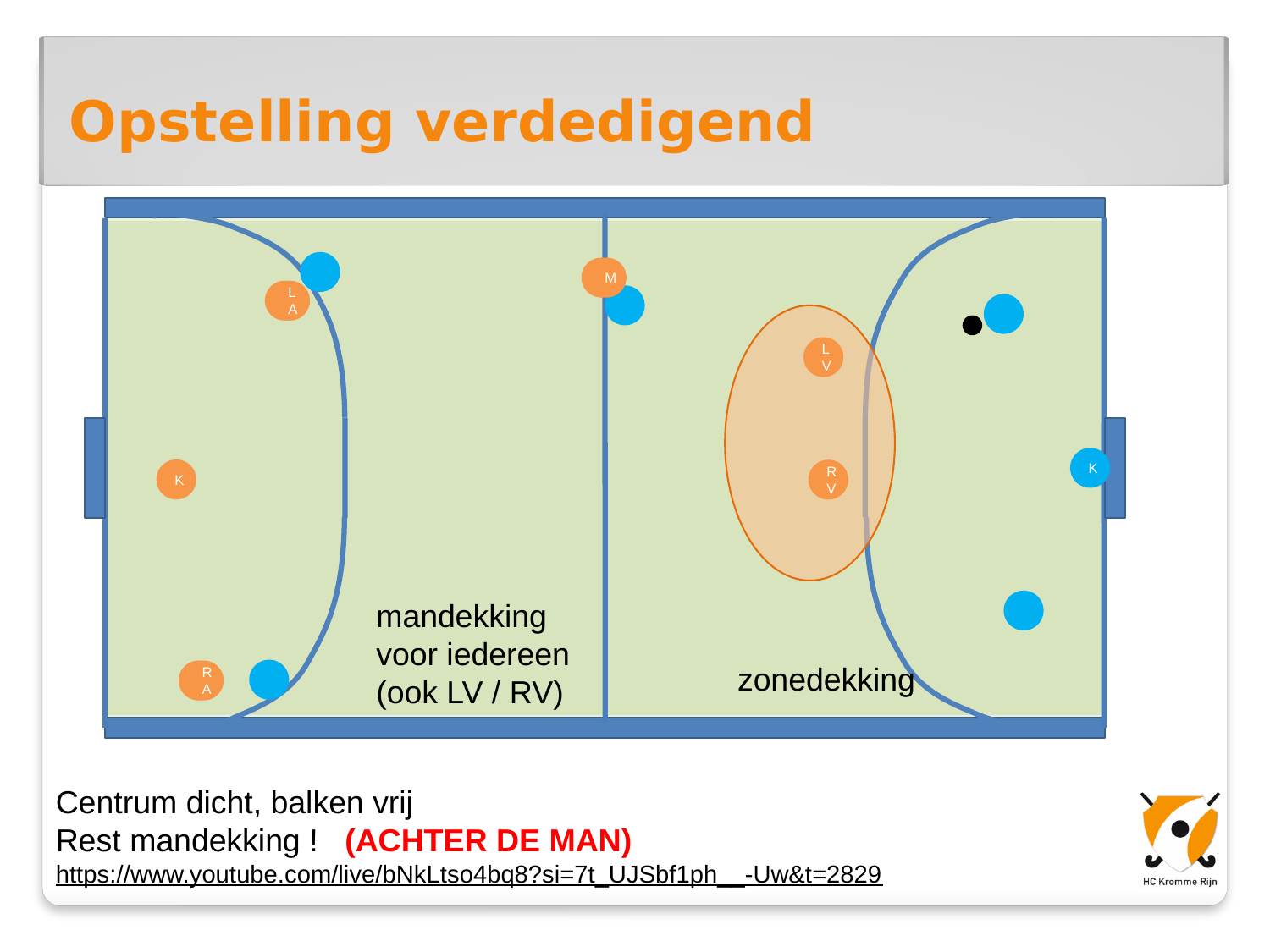

Opstelling verdedigend

M
M
LA
LA

LV
K
K
RV
mandekking
voor iedereen
(ook LV / RV)

zonedekking

RA
RA
Centrum dicht, balken vrij
Rest mandekking !   (ACHTER DE MAN)
https://www.youtube.com/live/bNkLtso4bq8?si=7t_UJSbf1ph__-Uw&t=2829